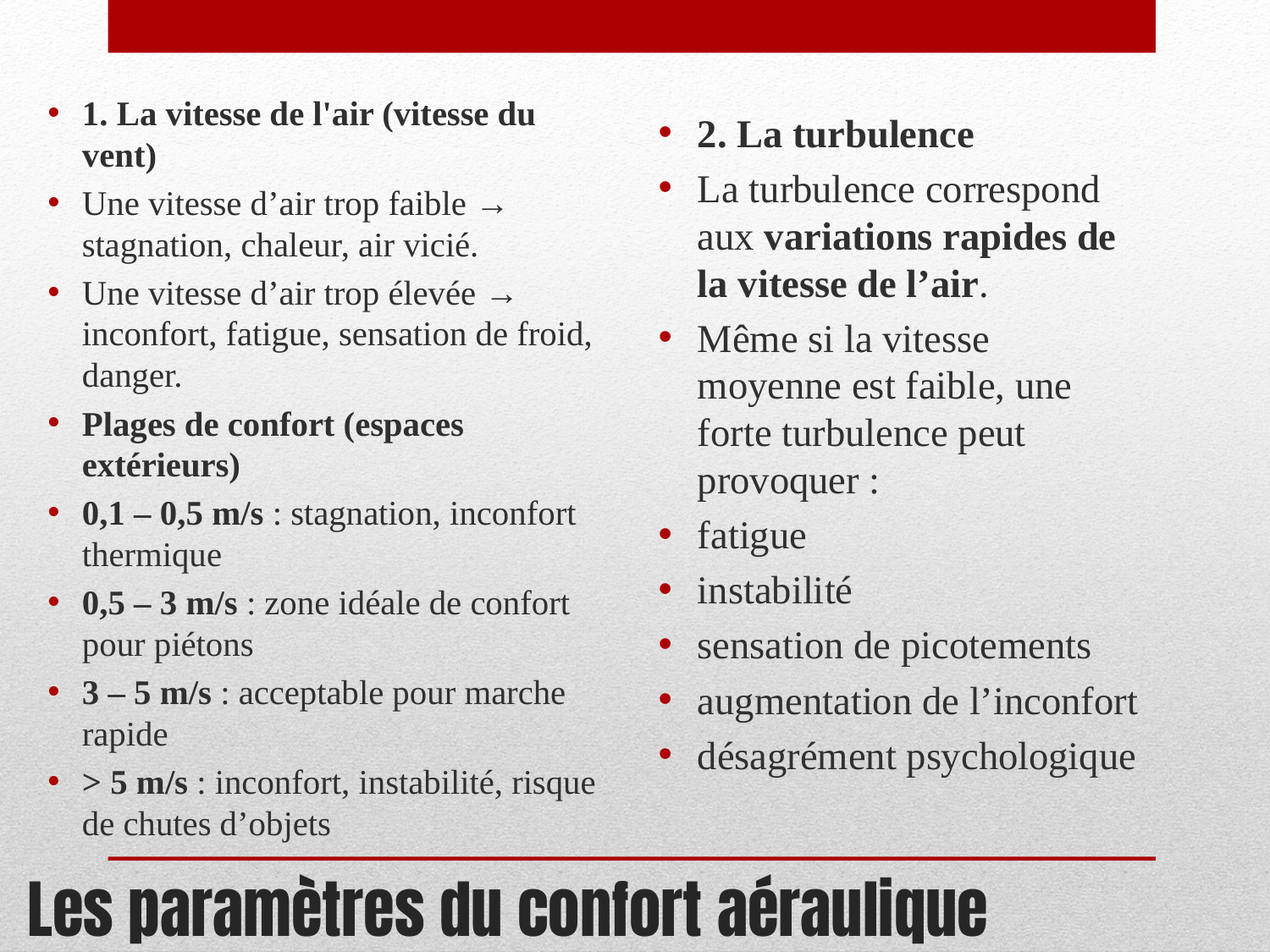

1. La vitesse de l'air (vitesse du vent)
Une vitesse d’air trop faible → stagnation, chaleur, air vicié.
Une vitesse d’air trop élevée → inconfort, fatigue, sensation de froid, danger.
Plages de confort (espaces extérieurs)
0,1 – 0,5 m/s : stagnation, inconfort thermique
0,5 – 3 m/s : zone idéale de confort pour piétons
3 – 5 m/s : acceptable pour marche rapide
> 5 m/s : inconfort, instabilité, risque de chutes d’objets

2. La turbulence
La turbulence correspond aux variations rapides de la vitesse de l’air.
Même si la vitesse moyenne est faible, une forte turbulence peut provoquer :
fatigue
instabilité
sensation de picotements
augmentation de l’inconfort
désagrément psychologique

# Les paramètres du confort aéraulique